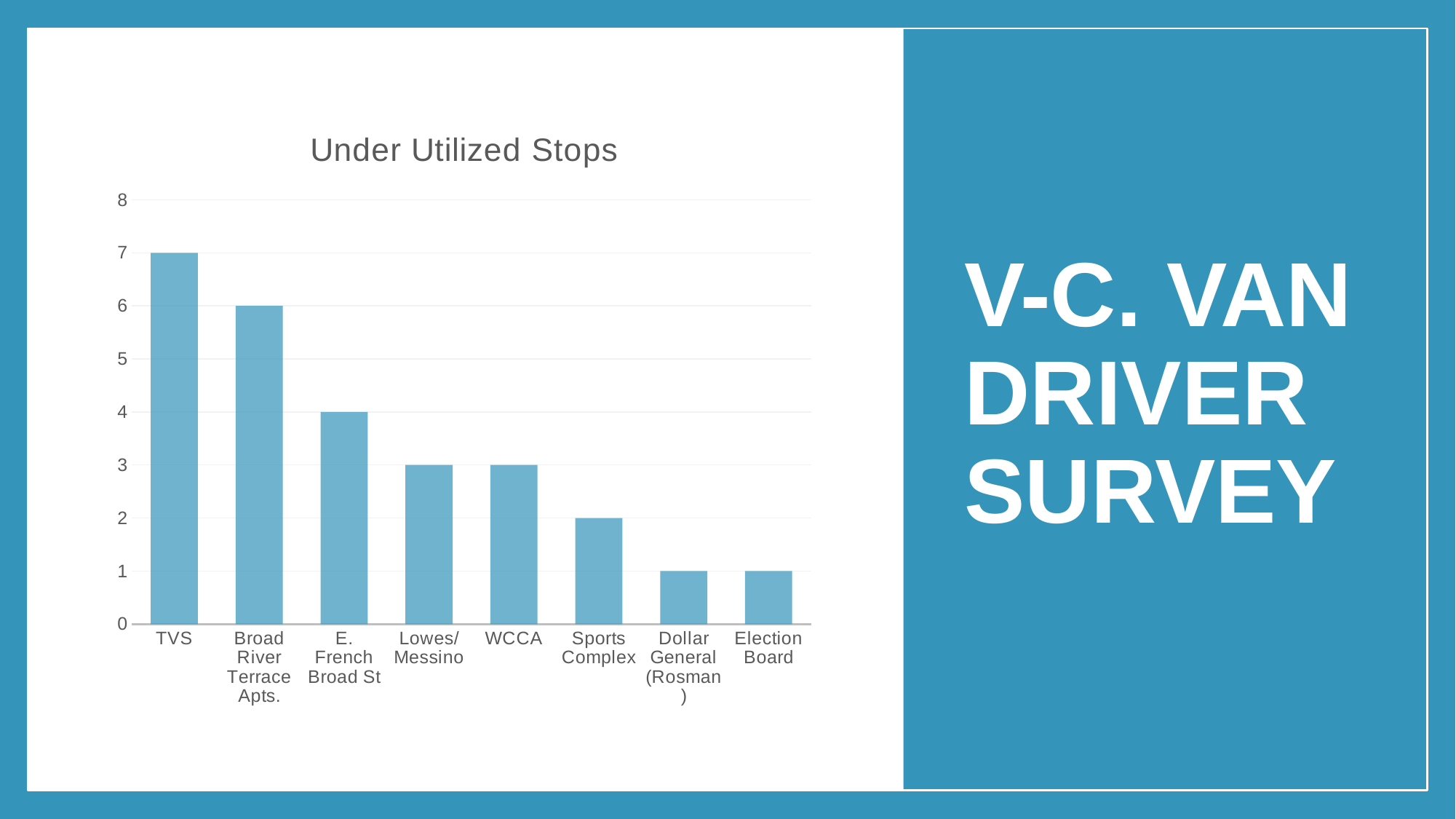

# V-C. Van Driver Survey

### Chart:

| Category | Under Utilized Stops |
|---|---|
| TVS | 7.0 |
| Broad River Terrace Apts. | 6.0 |
| E. French Broad St | 4.0 |
| Lowes/Messino | 3.0 |
| WCCA | 3.0 |
| Sports Complex | 2.0 |
| Dollar General (Rosman) | 1.0 |
| Election Board | 1.0 |